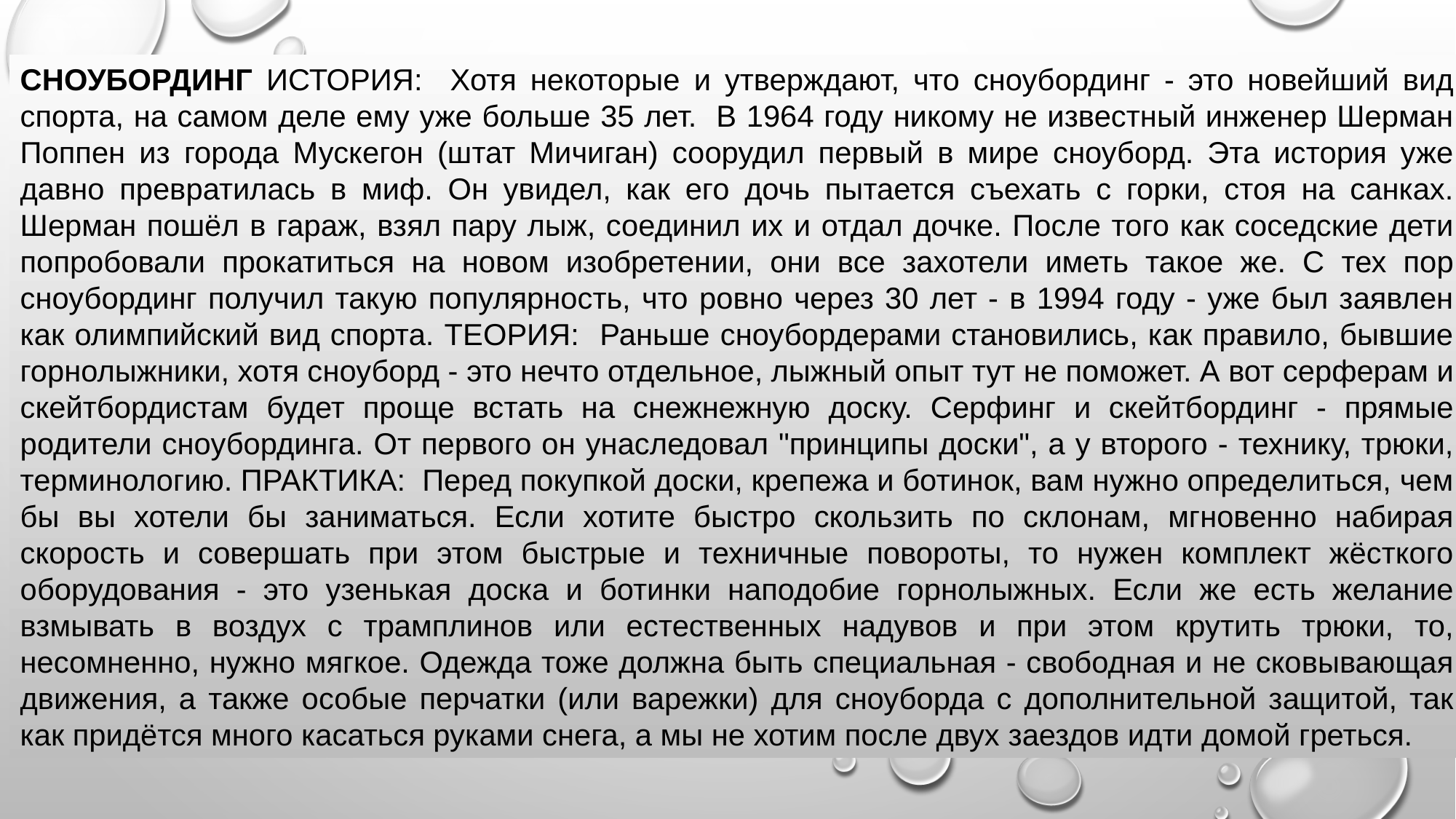

СНОУБОРДИНГ ИСТОРИЯ:  Хотя некоторые и утверждают, что сноубординг - это новейший вид спорта, на самом деле ему уже больше 35 лет.  В 1964 году никому не известный инженер Шерман Поппен из города Мускегон (штат Мичиган) соорудил первый в мире сноуборд. Эта история уже давно превратилась в миф. Он увидел, как его дочь пытается съехать с горки, стоя на санках. Шерман пошёл в гараж, взял пару лыж, соединил их и отдал дочке. После того как соседские дети попробовали прокатиться на новом изобретении, они все захотели иметь такое же. С тех пор сноубординг получил такую популярность, что ровно через 30 лет - в 1994 году - уже был заявлен как олимпийский вид спорта. ТЕОРИЯ:  Раньше сноубордерами становились, как правило, бывшие горнолыжники, хотя сноуборд - это нечто отдельное, лыжный опыт тут не поможет. А вот серферам и скейтбордистам будет проще встать на снежнежную доску. Серфинг и скейтбординг - прямые родители сноубординга. От первого он унаследовал "принципы доски", а у второго - технику, трюки, терминологию. ПРАКТИКА:  Перед покупкой доски, крепежа и ботинок, вам нужно определиться, чем бы вы хотели бы заниматься. Если хотите быстро скользить по склонам, мгновенно набирая скорость и совершать при этом быстрые и техничные повороты, то нужен комплект жёсткого оборудования - это узенькая доска и ботинки наподобие горнолыжных. Если же есть желание взмывать в воздух с трамплинов или естественных надувов и при этом крутить трюки, то, несомненно, нужно мягкое. Одежда тоже должна быть специальная - свободная и не сковывающая движения, а также особые перчатки (или варежки) для сноуборда с дополнительной защитой, так как придётся много касаться руками снега, а мы не хотим после двух заездов идти домой греться.